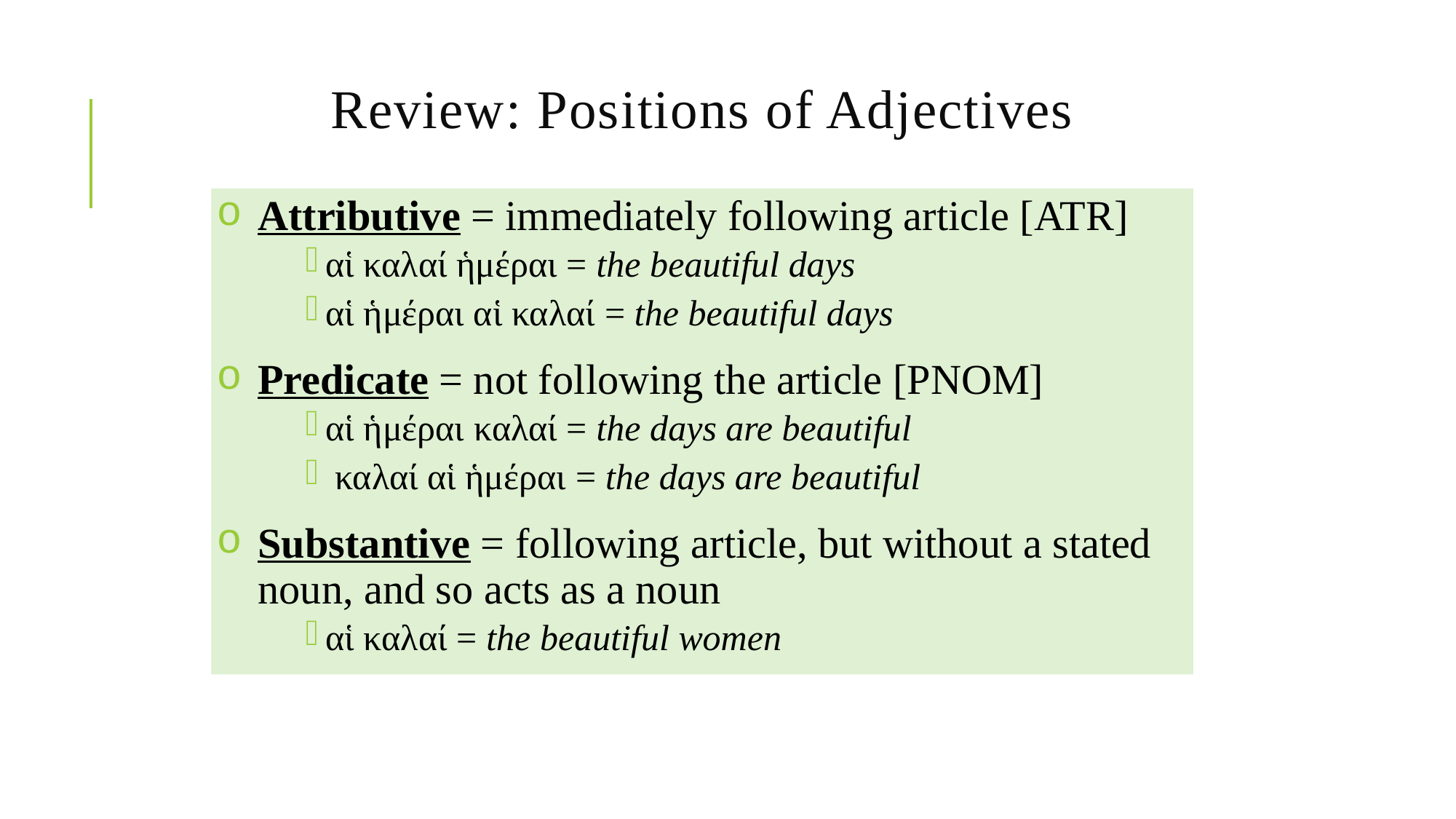

# Review: Positions of Adjectives
Attributive = immediately following article [ATR]
αἱ καλαί ἡμέραι = the beautiful days
αἱ ἡμέραι αἱ καλαί = the beautiful days
Predicate = not following the article [PNOM]
αἱ ἡμέραι καλαί = the days are beautiful
 καλαί αἱ ἡμέραι = the days are beautiful
Substantive = following article, but without a stated noun, and so acts as a noun
αἱ καλαί = the beautiful women